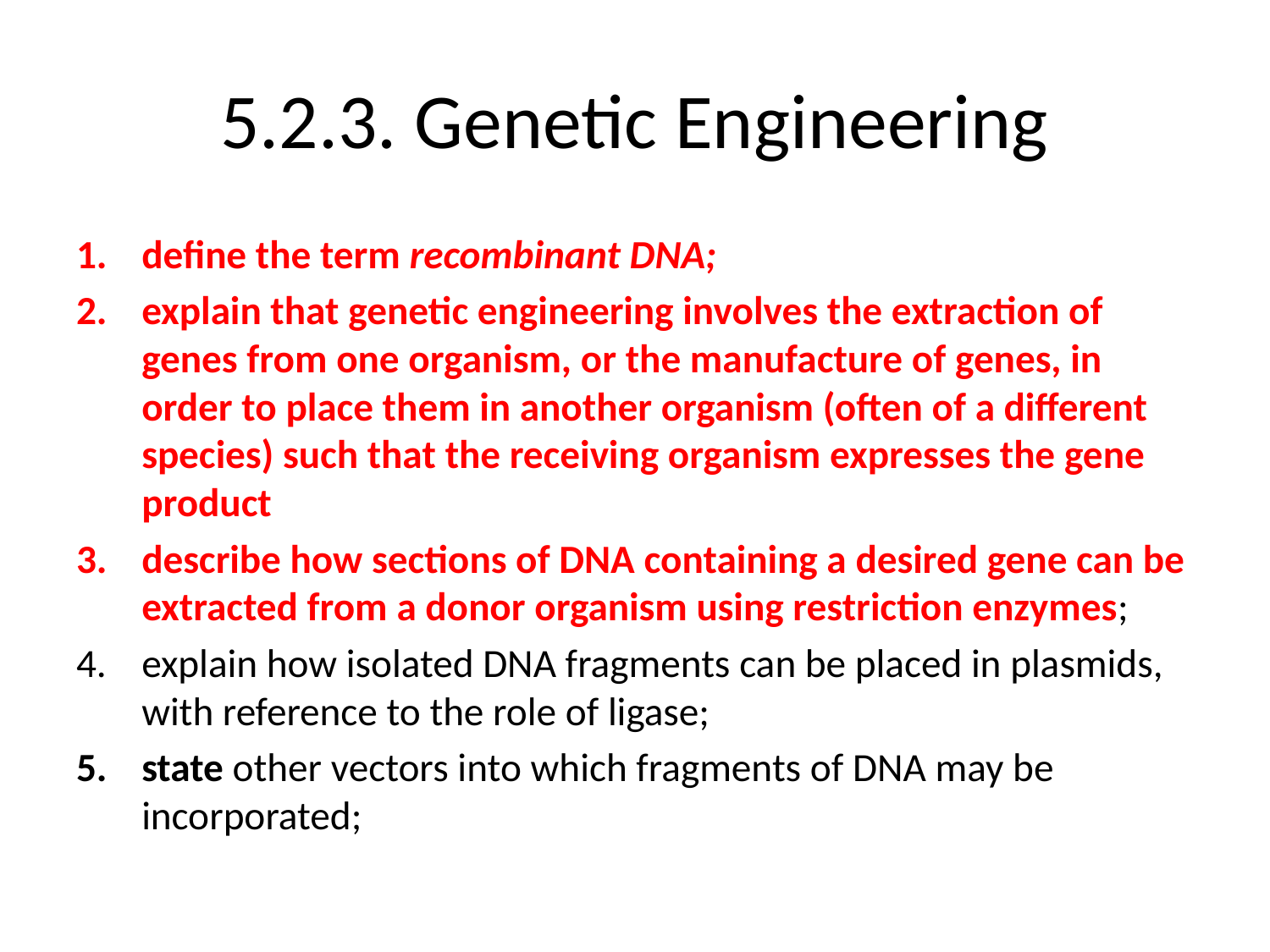

# 5.2.3. Genetic Engineering
define the term recombinant DNA;
explain that genetic engineering involves the extraction of genes from one organism, or the manufacture of genes, in order to place them in another organism (often of a different species) such that the receiving organism expresses the gene product
describe how sections of DNA containing a desired gene can be extracted from a donor organism using restriction enzymes;
explain how isolated DNA fragments can be placed in plasmids, with reference to the role of ligase;
state other vectors into which fragments of DNA may be incorporated;